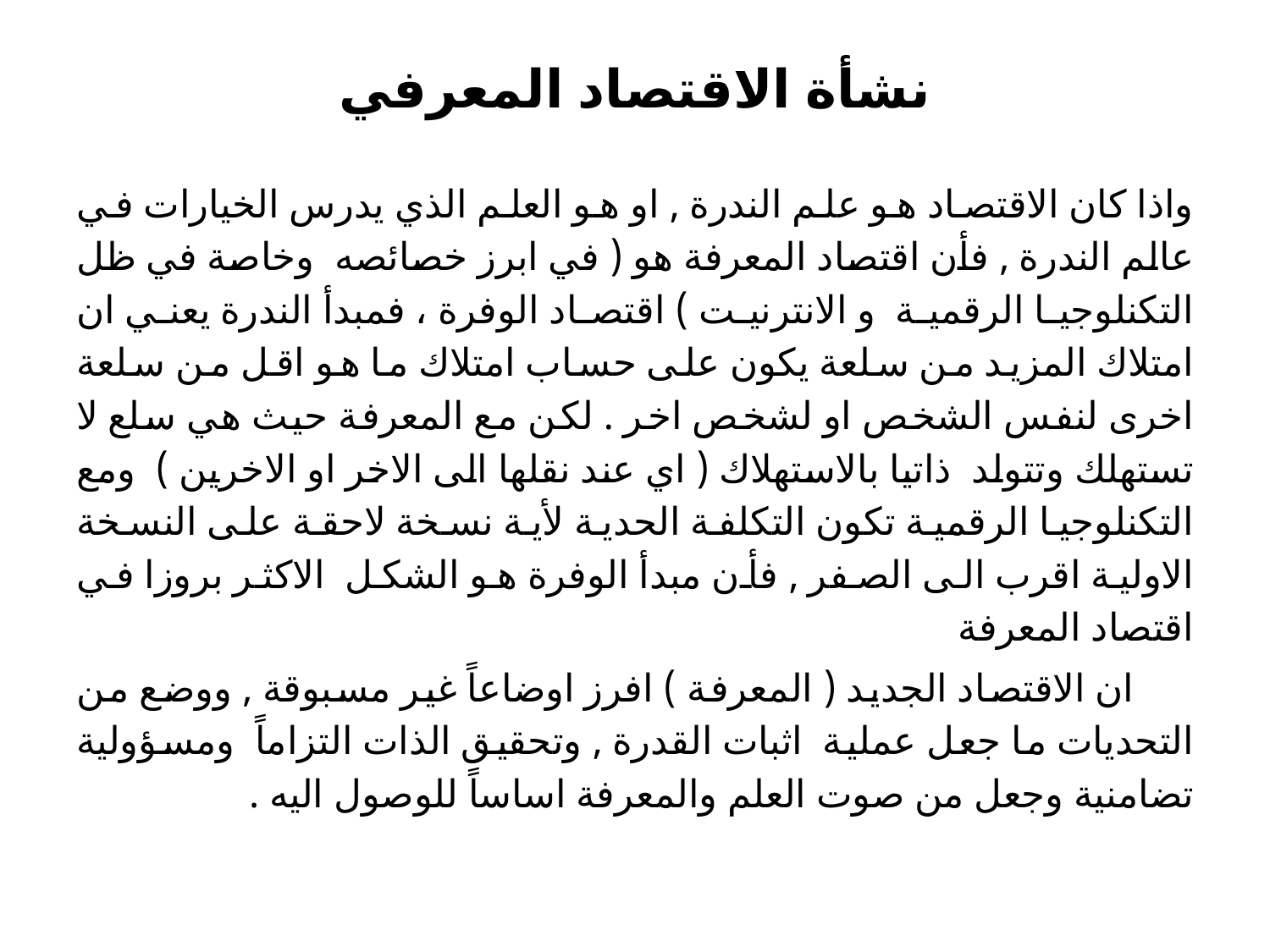

# نشأة الاقتصاد المعرفي
واذا كان الاقتصاد هو علم الندرة , او هو العلم الذي يدرس الخيارات في عالم الندرة , فأن اقتصاد المعرفة هو ( في ابرز خصائصه  وخاصة في ظل التكنلوجيا الرقمية  و الانترنيت ) اقتصاد الوفرة ، فمبدأ الندرة يعني ان امتلاك المزيد من سلعة يكون على حساب امتلاك ما هو اقل من سلعة اخرى لنفس الشخص او لشخص اخر . لكن مع المعرفة حيث هي سلع لا تستهلك وتتولد  ذاتيا بالاستهلاك ( اي عند نقلها الى الاخر او الاخرين )  ومع التكنلوجيا الرقمية تكون التكلفة الحدية لأية نسخة لاحقة على النسخة الاولية اقرب الى الصفر , فأن مبدأ الوفرة هو الشكل  الاكثر بروزا في اقتصاد المعرفة
      ان الاقتصاد الجديد ( المعرفة ) افرز اوضاعاً غير مسبوقة , ووضع من التحديات ما جعل عملية  اثبات القدرة , وتحقيق الذات التزاماً  ومسؤولية تضامنية وجعل من صوت العلم والمعرفة اساساً للوصول اليه .